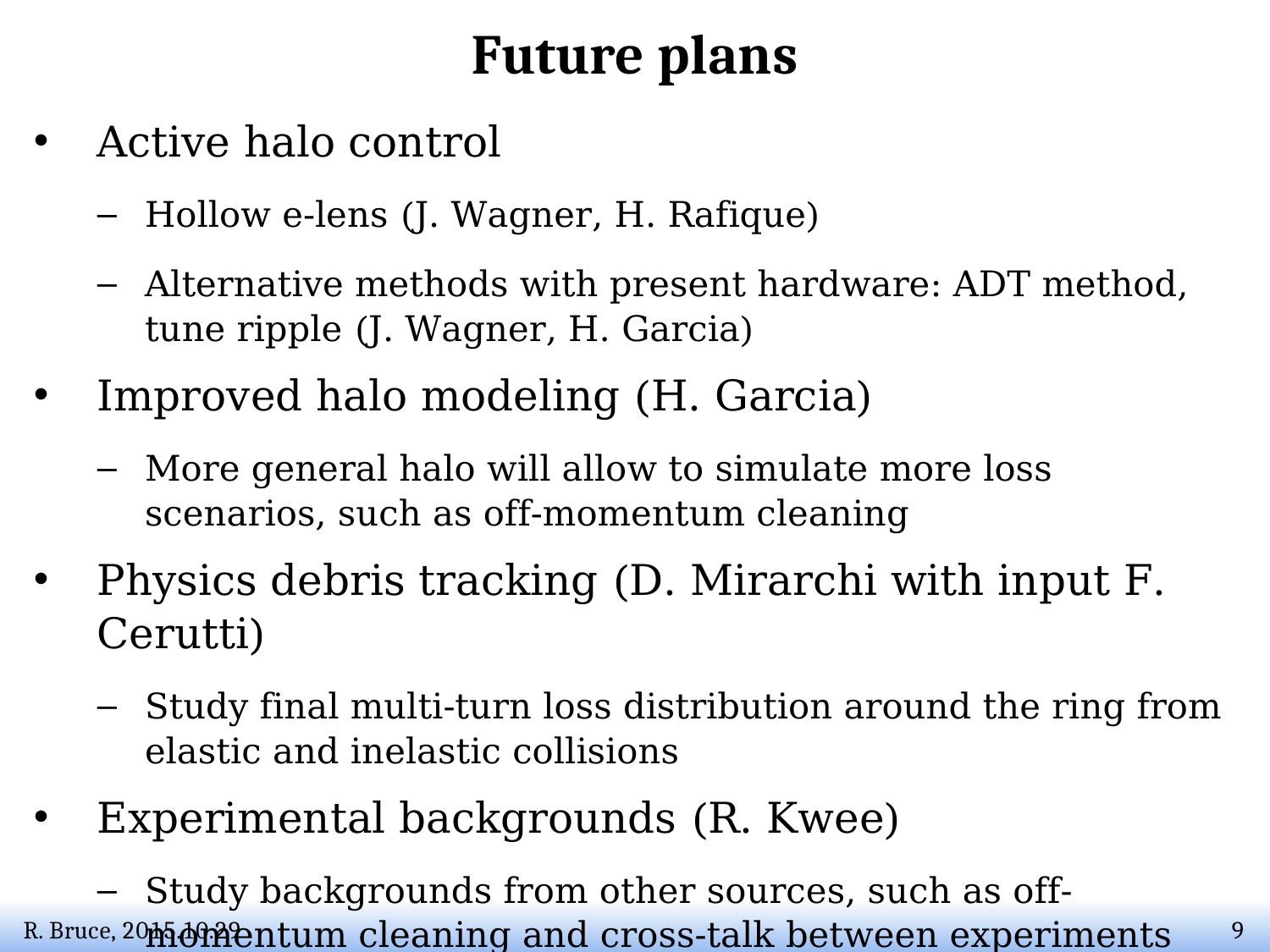

# Future plans
Active halo control
Hollow e-lens (J. Wagner, H. Rafique)
Alternative methods with present hardware: ADT method, tune ripple (J. Wagner, H. Garcia)
Improved halo modeling (H. Garcia)
More general halo will allow to simulate more loss scenarios, such as off-momentum cleaning
Physics debris tracking (D. Mirarchi with input F. Cerutti)
Study final multi-turn loss distribution around the ring from elastic and inelastic collisions
Experimental backgrounds (R. Kwee)
Study backgrounds from other sources, such as off-momentum cleaning and cross-talk between experiments
R. Bruce, 2015.10.29
9